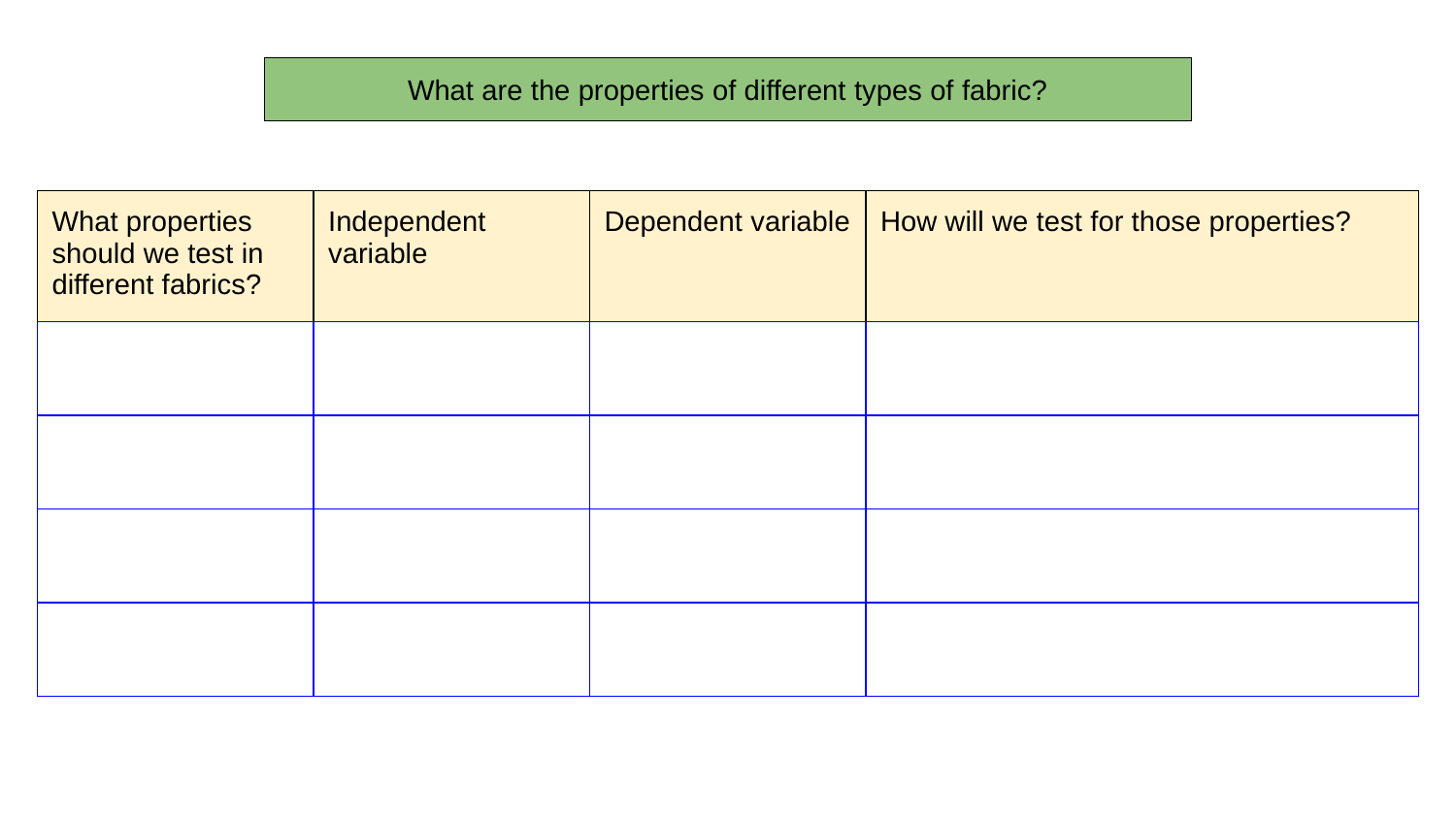

What are the properties of different types of fabric?
| What properties should we test in different fabrics? | Independent variable | Dependent variable | How will we test for those properties? |  |
| --- | --- | --- | --- | --- |
|  |  |  |  |  |
|  |  |  |  |  |
|  |  |  |  |  |
|  |  |  |  |  |